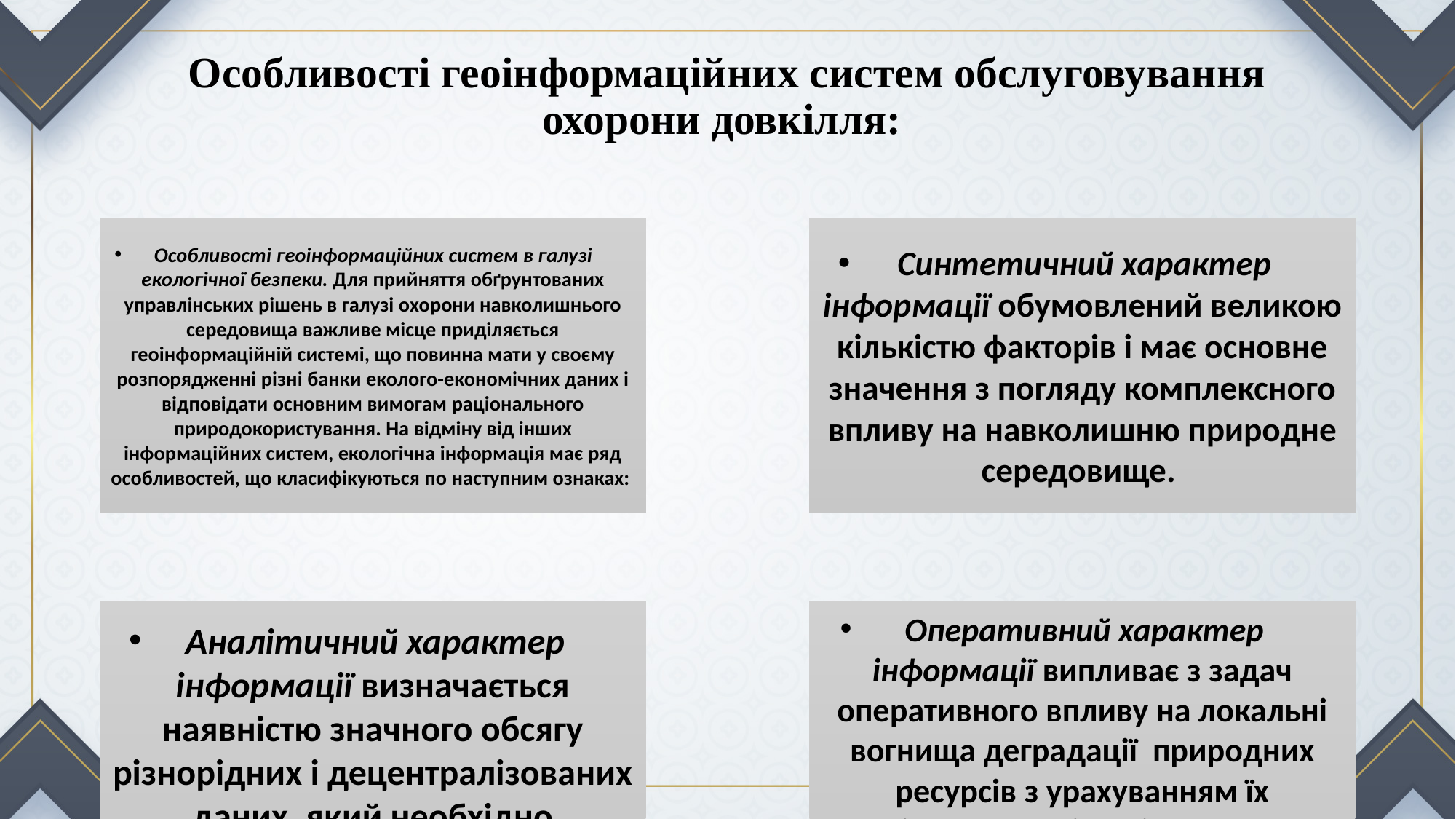

# Особливості геоінформаційних cистем обслуговування охорони довкілля:
Особливості геоінформаційних систем в галузі екологічної безпеки. Для прийняття обґрунтованих управлінських рішень в галузі охорони навколишнього середовища важливе місце приділяється геоінформаційній системі, що повинна мати у своєму розпорядженні різні банки еколого-економічних даних і відповідати основним вимогам раціонального природокористування. На відміну від інших інформаційних систем, екологічна інформація має ряд особливостей, що класифікуються по наступним ознаках:
Синтетичний характер інформації обумовлений великою кількістю факторів і має основне значення з погляду комплексного впливу на навколишню природне середовище.